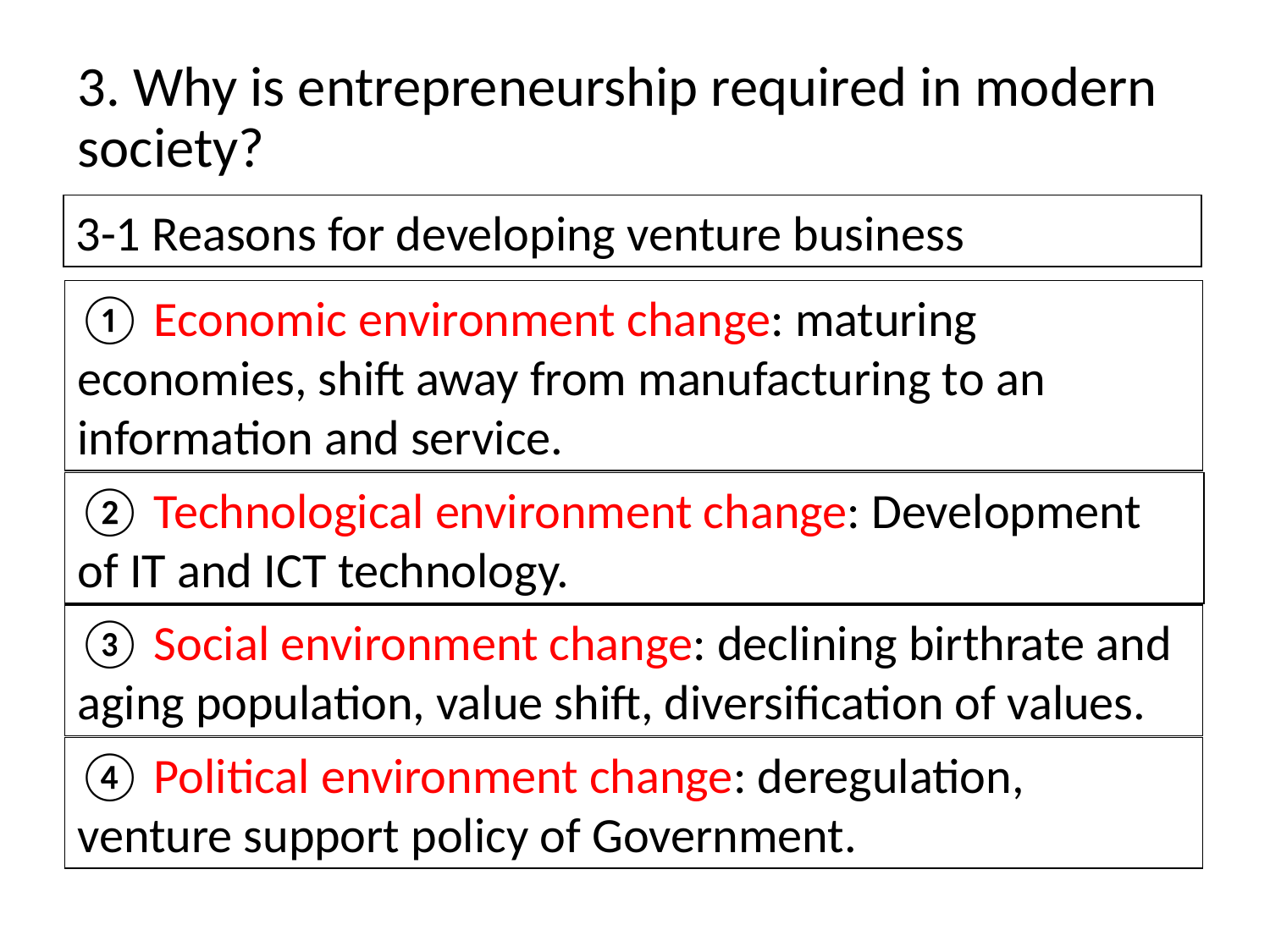

# 3. Why is entrepreneurship required in modern society?
3-1 Reasons for developing venture business
① Economic environment change: maturing economies, shift away from manufacturing to an information and service.
② Technological environment change: Development of IT and ICT technology.
③ Social environment change: declining birthrate and aging population, value shift, diversification of values.
④ Political environment change: deregulation, venture support policy of Government.